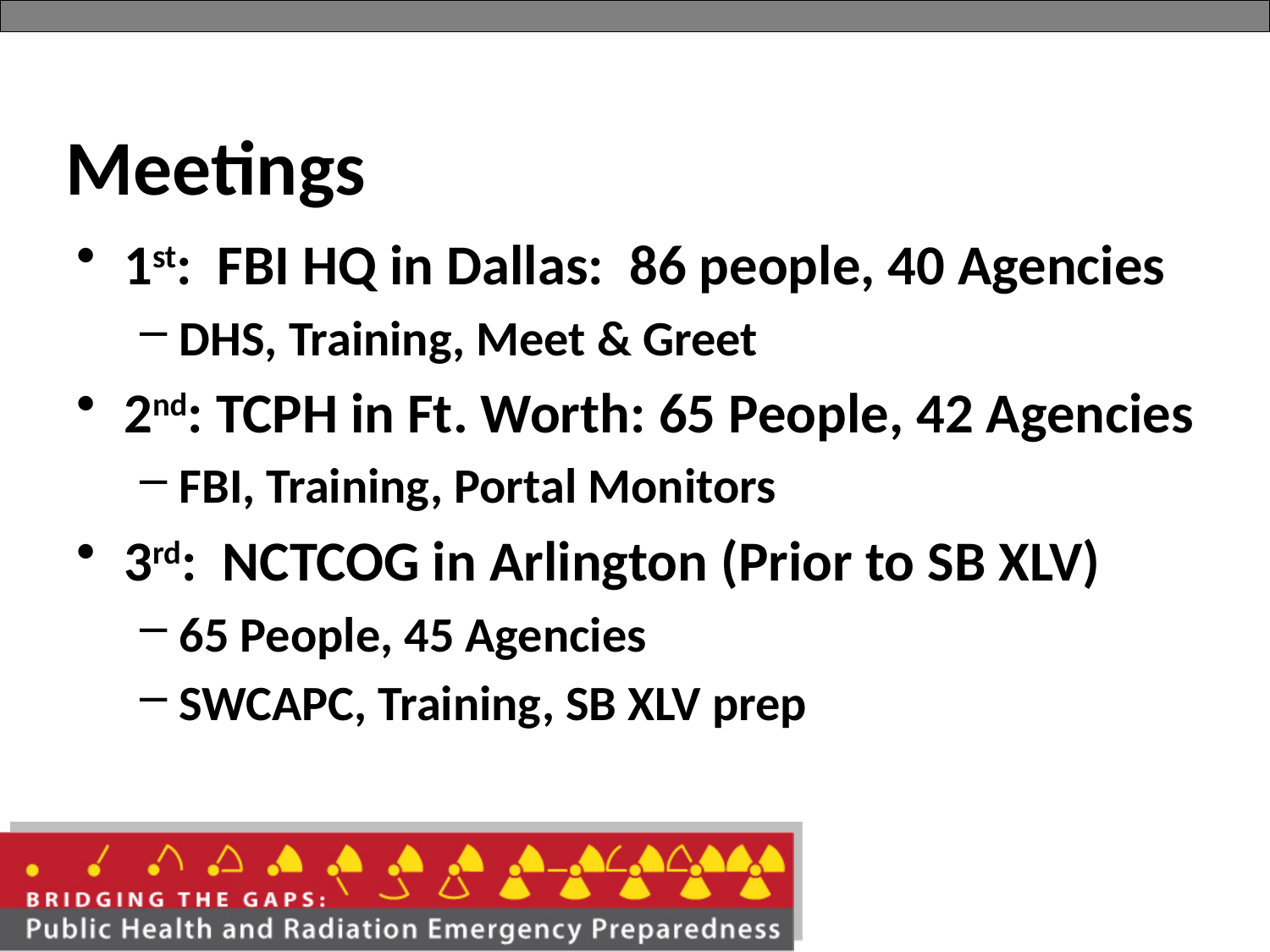

Meetings
1st:  FBI HQ in Dallas:  86 people, 40 Agencies
DHS, Training, Meet & Greet
2nd: TCPH in Ft. Worth: 65 People, 42 Agencies
FBI, Training, Portal Monitors
3rd:  NCTCOG in Arlington (Prior to SB XLV)
65 People, 45 Agencies
SWCAPC, Training, SB XLV prep